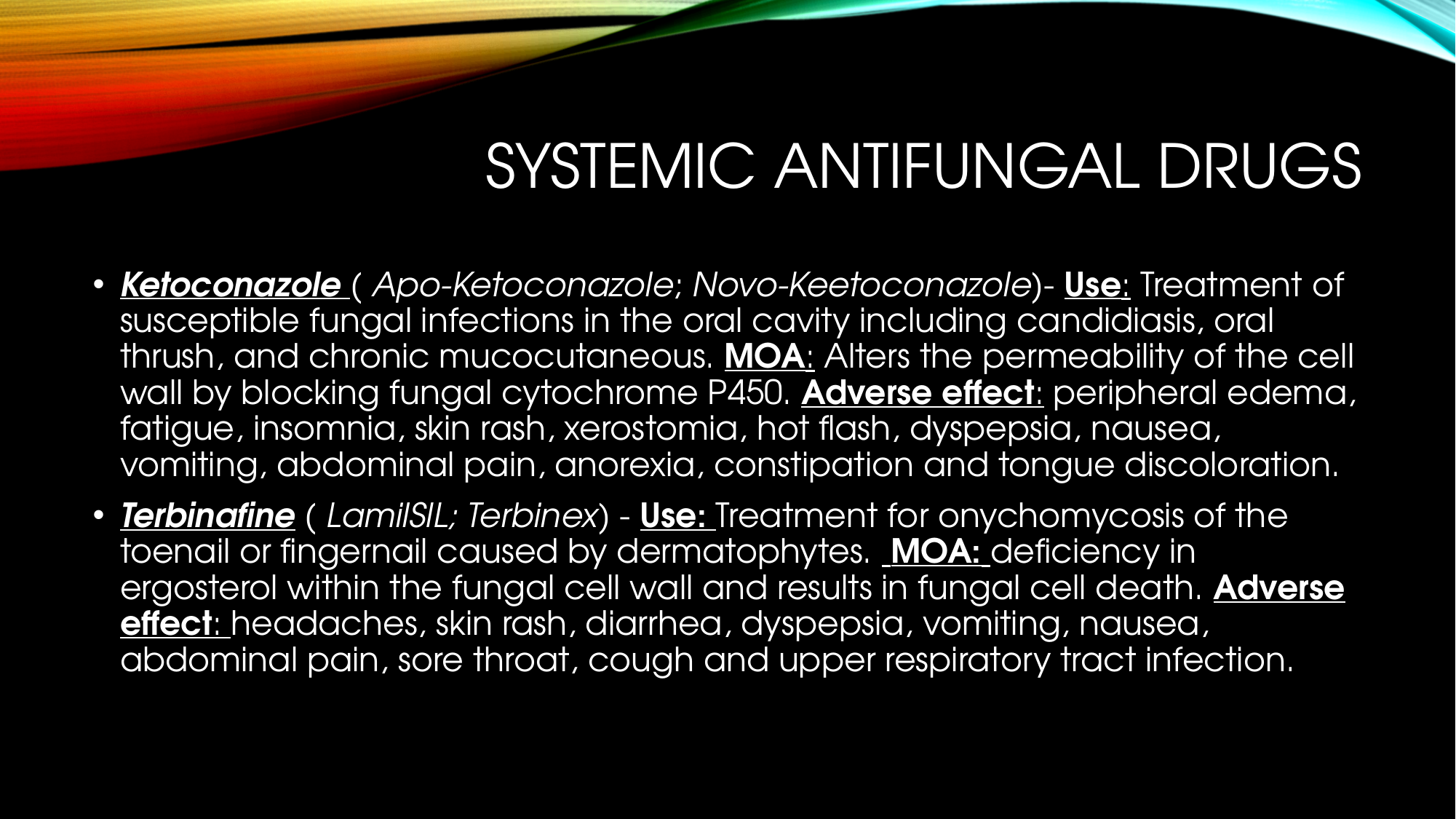

# Systemic antifungal drugs
Ketoconazole ( Apo-Ketoconazole; Novo-Keetoconazole)- Use: Treatment of susceptible fungal infections in the oral cavity including candidiasis, oral thrush, and chronic mucocutaneous. MOA: Alters the permeability of the cell wall by blocking fungal cytochrome P450. Adverse effect: peripheral edema, fatigue, insomnia, skin rash, xerostomia, hot flash, dyspepsia, nausea, vomiting, abdominal pain, anorexia, constipation and tongue discoloration.
Terbinafine ( LamilSIL; Terbinex) - Use: Treatment for onychomycosis of the toenail or fingernail caused by dermatophytes.  MOA: deficiency in ergosterol within the fungal cell wall and results in fungal cell death. Adverse effect: headaches, skin rash, diarrhea, dyspepsia, vomiting, nausea, abdominal pain, sore throat, cough and upper respiratory tract infection.